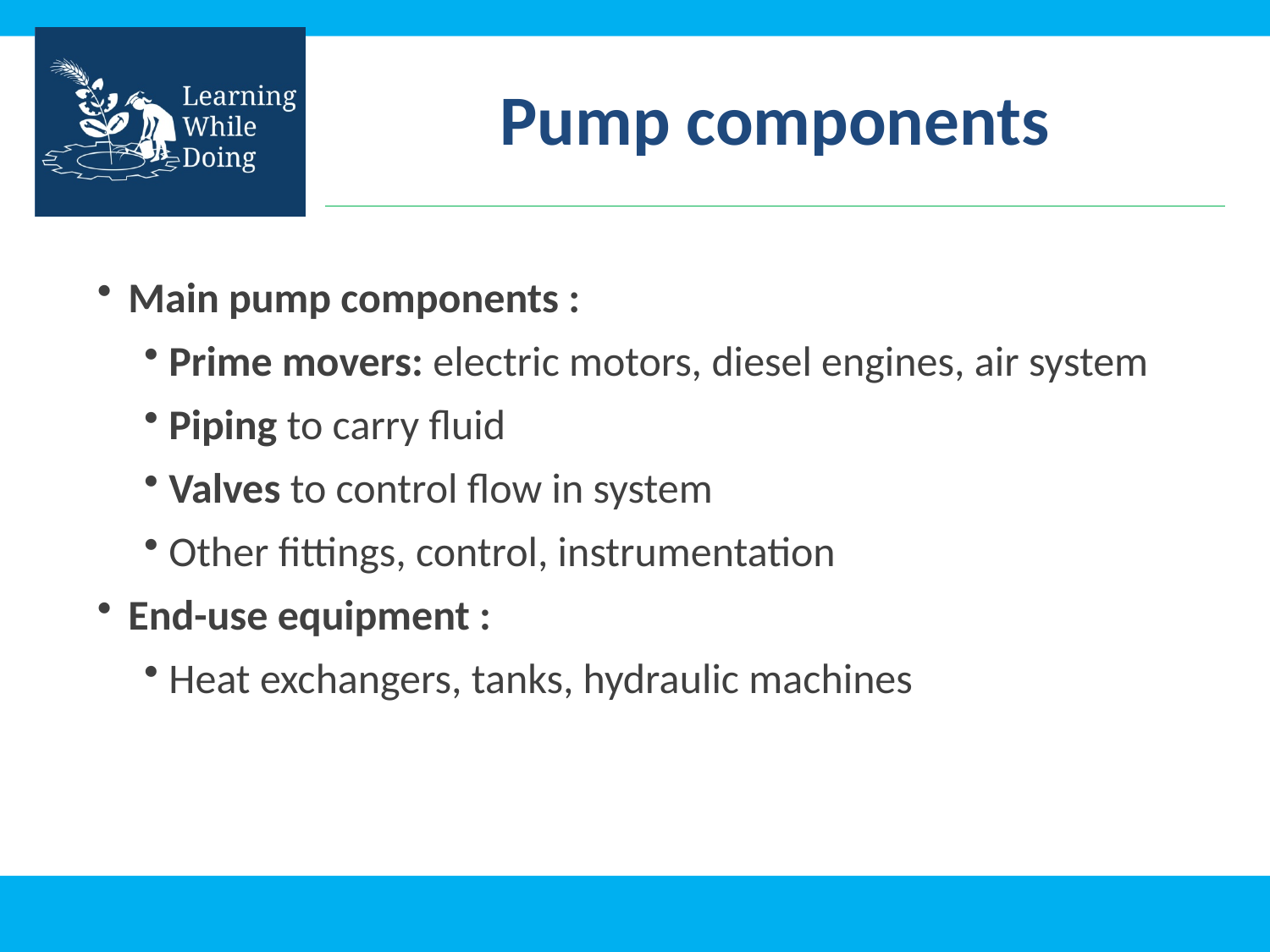

# Pump components
Main pump components :
Prime movers: electric motors, diesel engines, air system
Piping to carry fluid
Valves to control flow in system
Other fittings, control, instrumentation
End-use equipment :
Heat exchangers, tanks, hydraulic machines